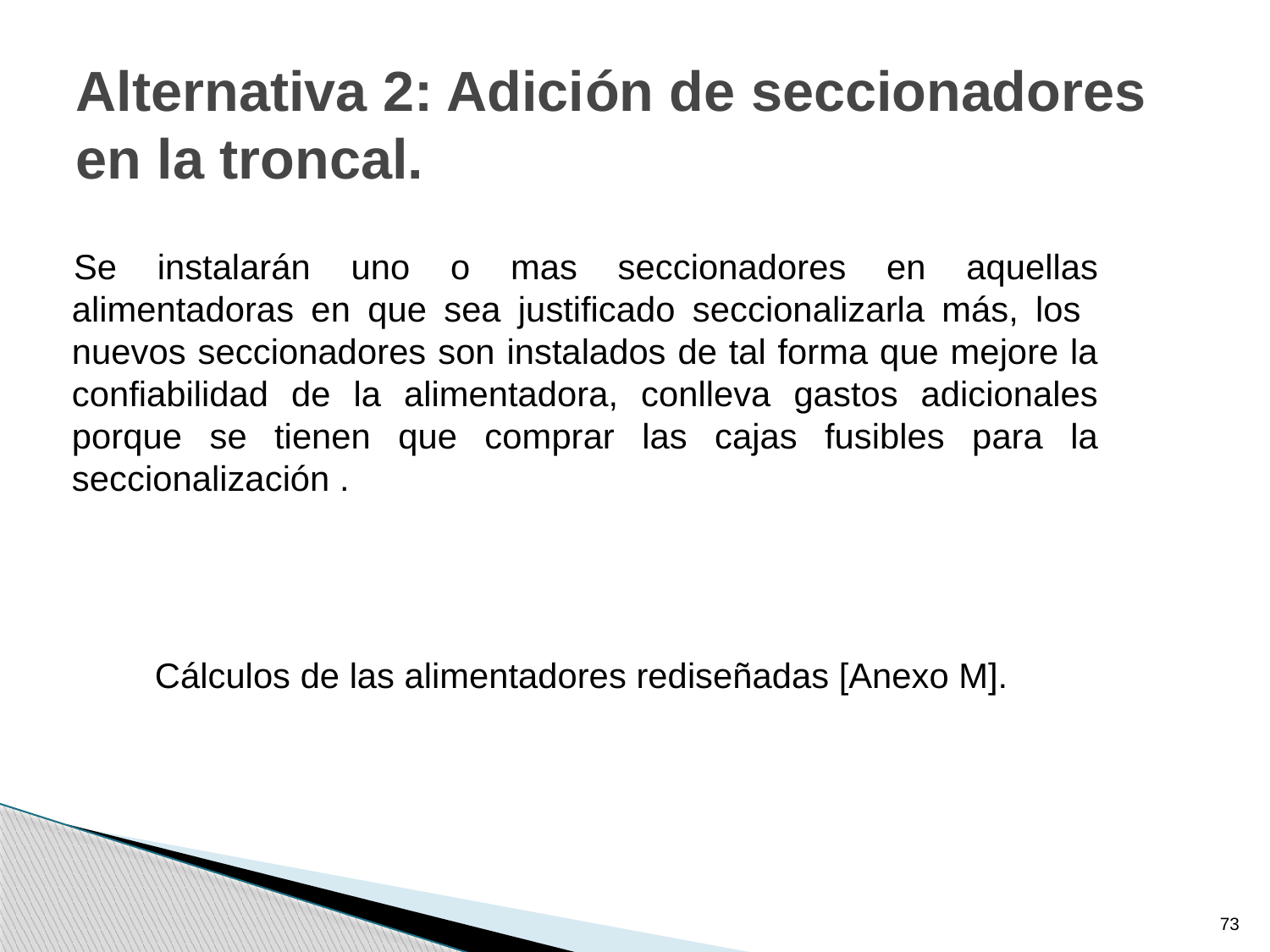

Alternativa 2: Adición de seccionadores en la troncal.
Se instalarán uno o mas seccionadores en aquellas alimentadoras en que sea justificado seccionalizarla más, los  nuevos seccionadores son instalados de tal forma que mejore la confiabilidad de la alimentadora, conlleva gastos adicionales porque se tienen que comprar las cajas fusibles para la seccionalización .

Cálculos de las alimentadores rediseñadas [Anexo M].
73